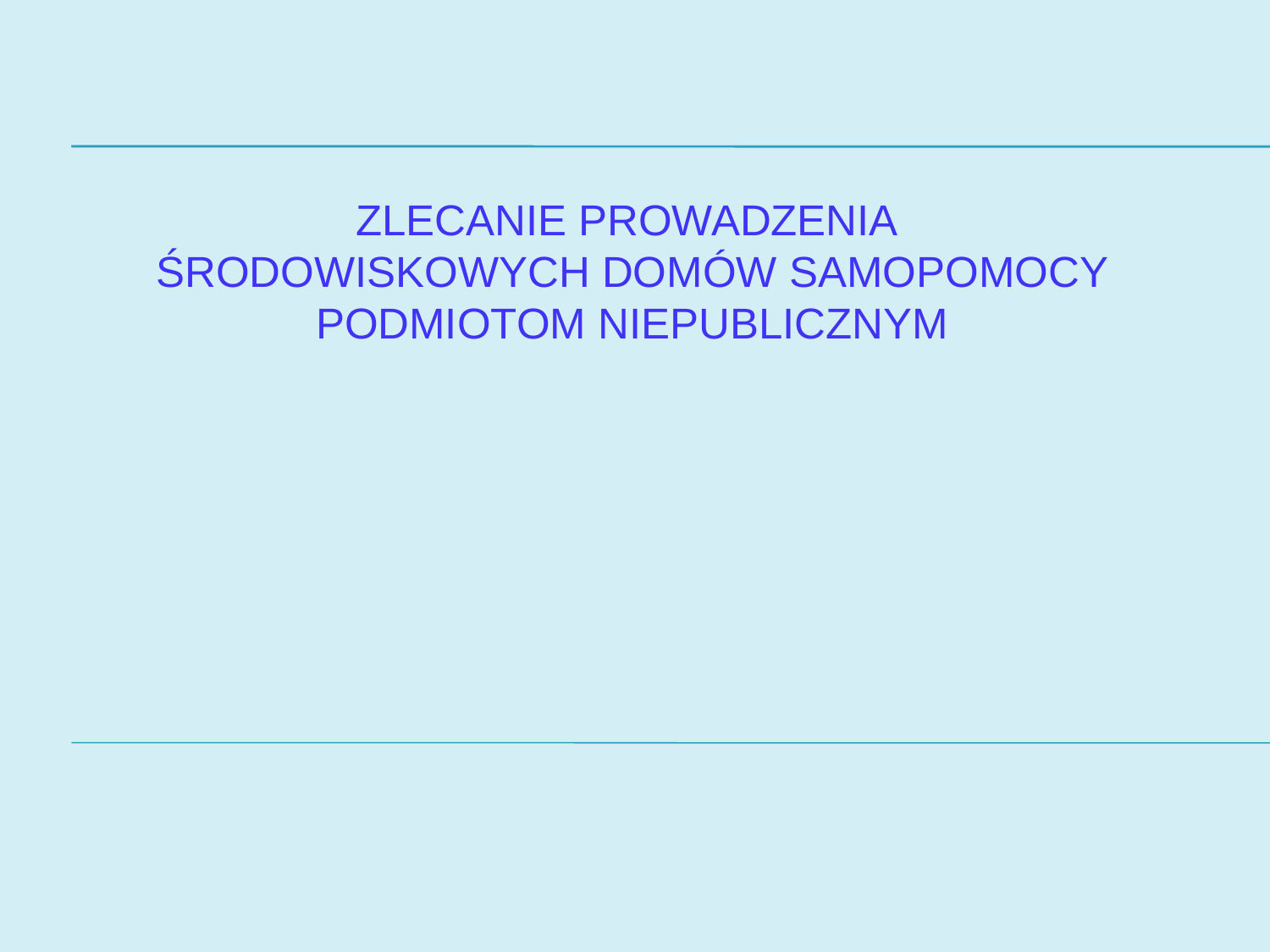

# Zlecanie prowadzenia środowiskowych domów samopomocy podmiotom niepublicznym